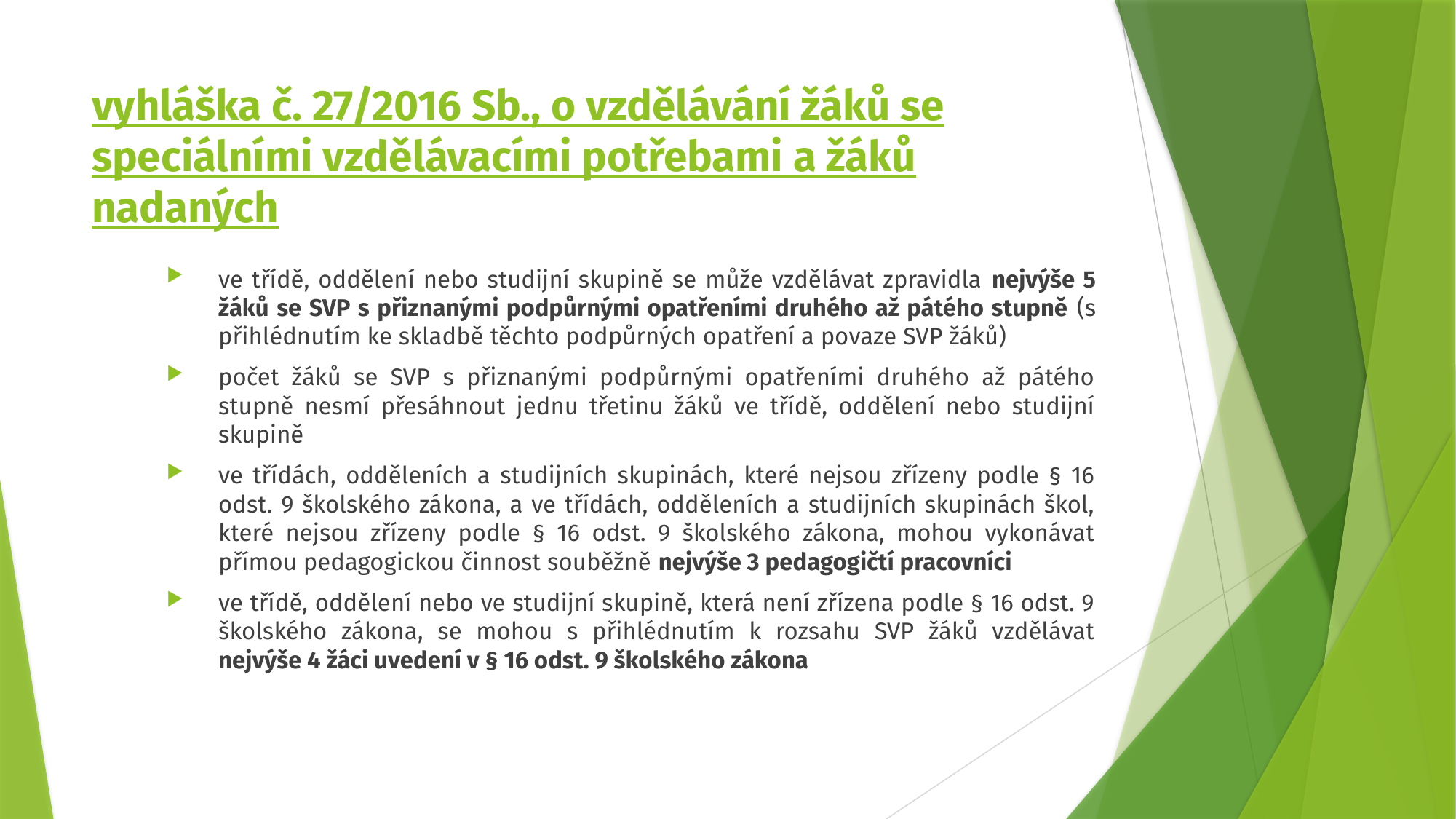

# vyhláška č. 27/2016 Sb., o vzdělávání žáků se speciálními vzdělávacími potřebami a žáků nadaných
ve třídě, oddělení nebo studijní skupině se může vzdělávat zpravidla nejvýše 5 žáků se SVP s přiznanými podpůrnými opatřeními druhého až pátého stupně (s přihlédnutím ke skladbě těchto podpůrných opatření a povaze SVP žáků)
počet žáků se SVP s přiznanými podpůrnými opatřeními druhého až pátého stupně nesmí přesáhnout jednu třetinu žáků ve třídě, oddělení nebo studijní skupině
ve třídách, odděleních a studijních skupinách, které nejsou zřízeny podle § 16 odst. 9 školského zákona, a ve třídách, odděleních a studijních skupinách škol, které nejsou zřízeny podle § 16 odst. 9 školského zákona, mohou vykonávat přímou pedagogickou činnost souběžně nejvýše 3 pedagogičtí pracovníci
ve třídě, oddělení nebo ve studijní skupině, která není zřízena podle § 16 odst. 9 školského zákona, se mohou s přihlédnutím k rozsahu SVP žáků vzdělávat nejvýše 4 žáci uvedení v § 16 odst. 9 školského zákona